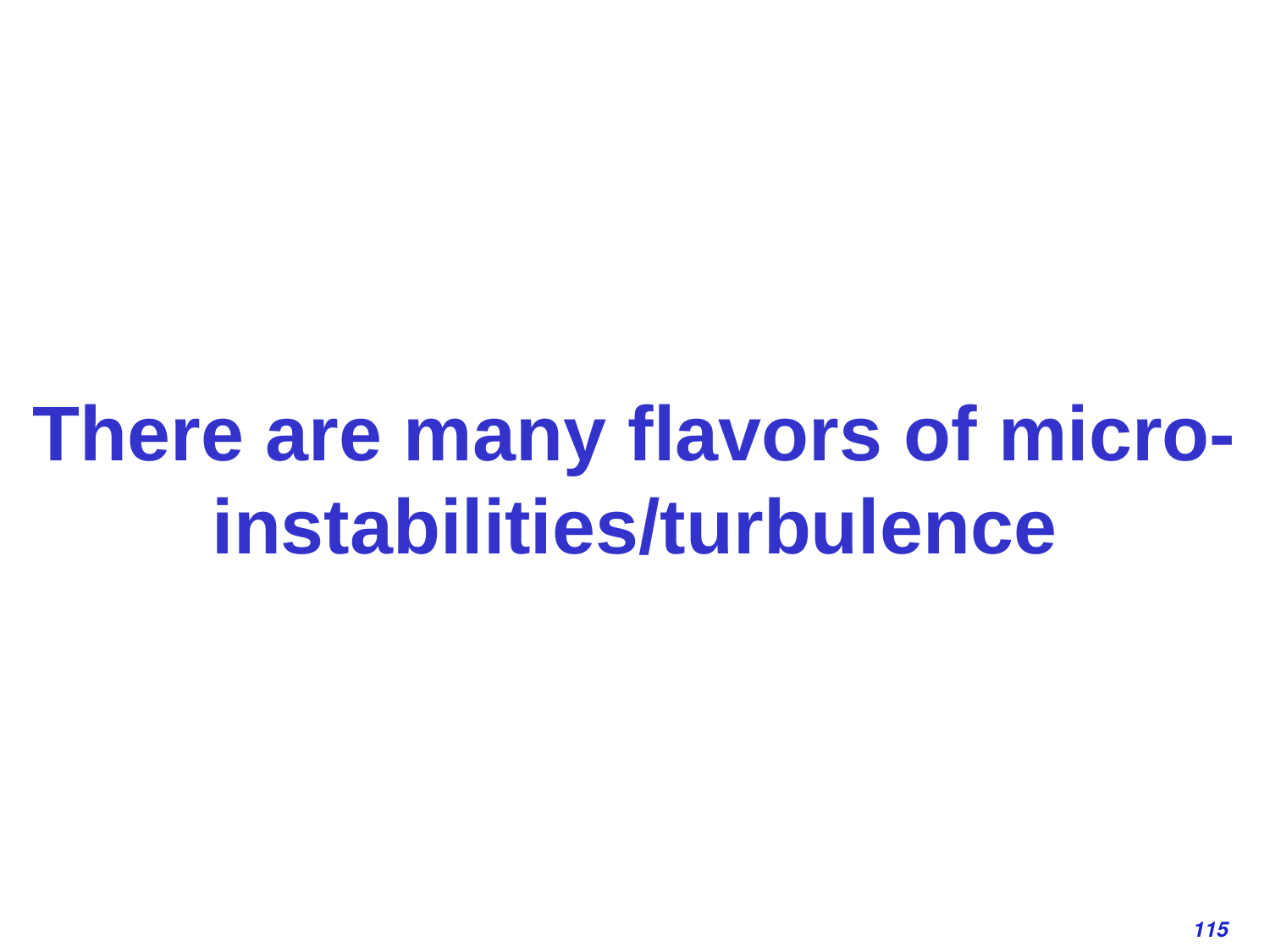

# There are many flavors of micro-instabilities/turbulence